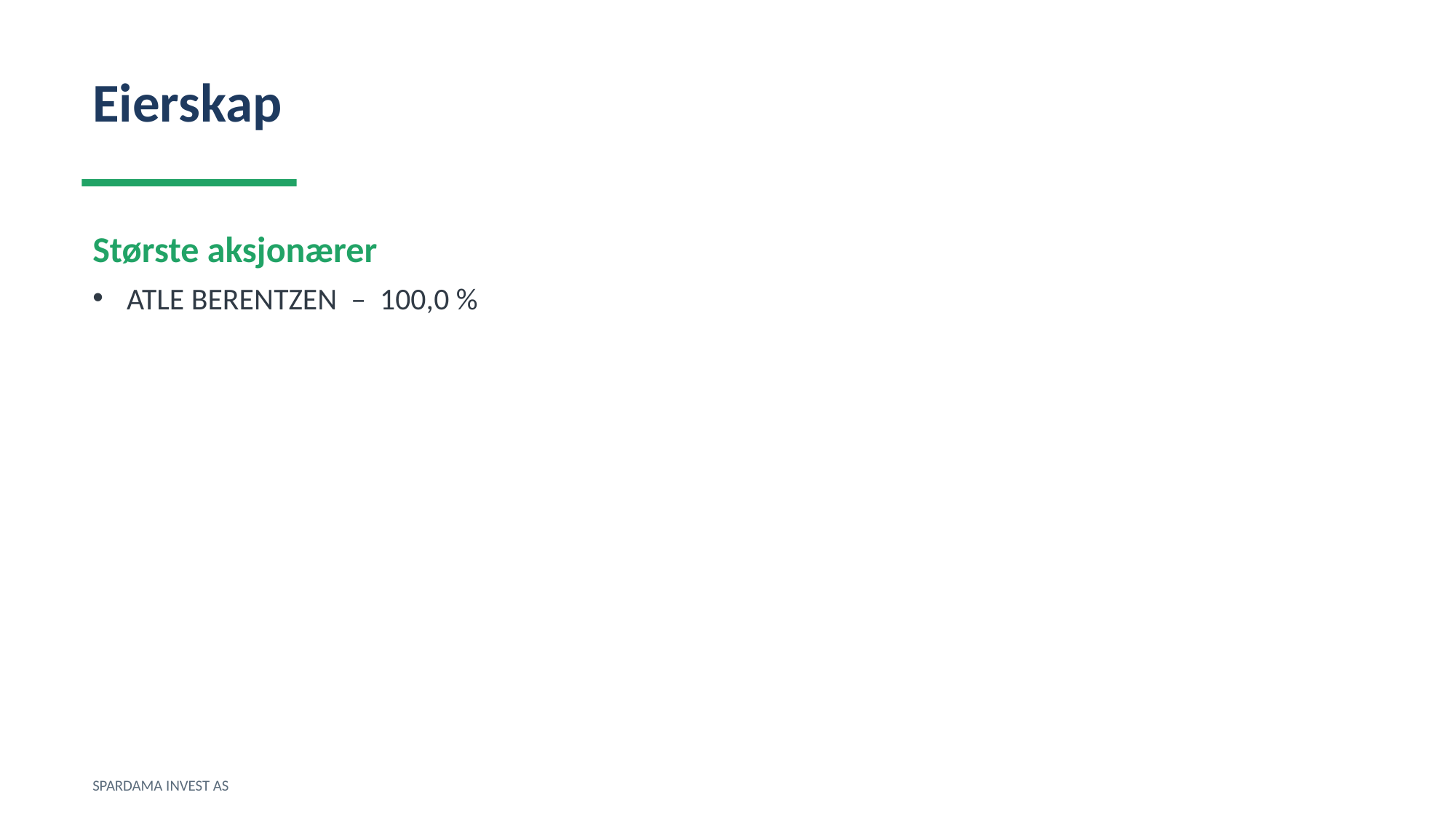

Eierskap

Største aksjonærer
ATLE BERENTZEN  –  100,0 %
SPARDAMA INVEST AS